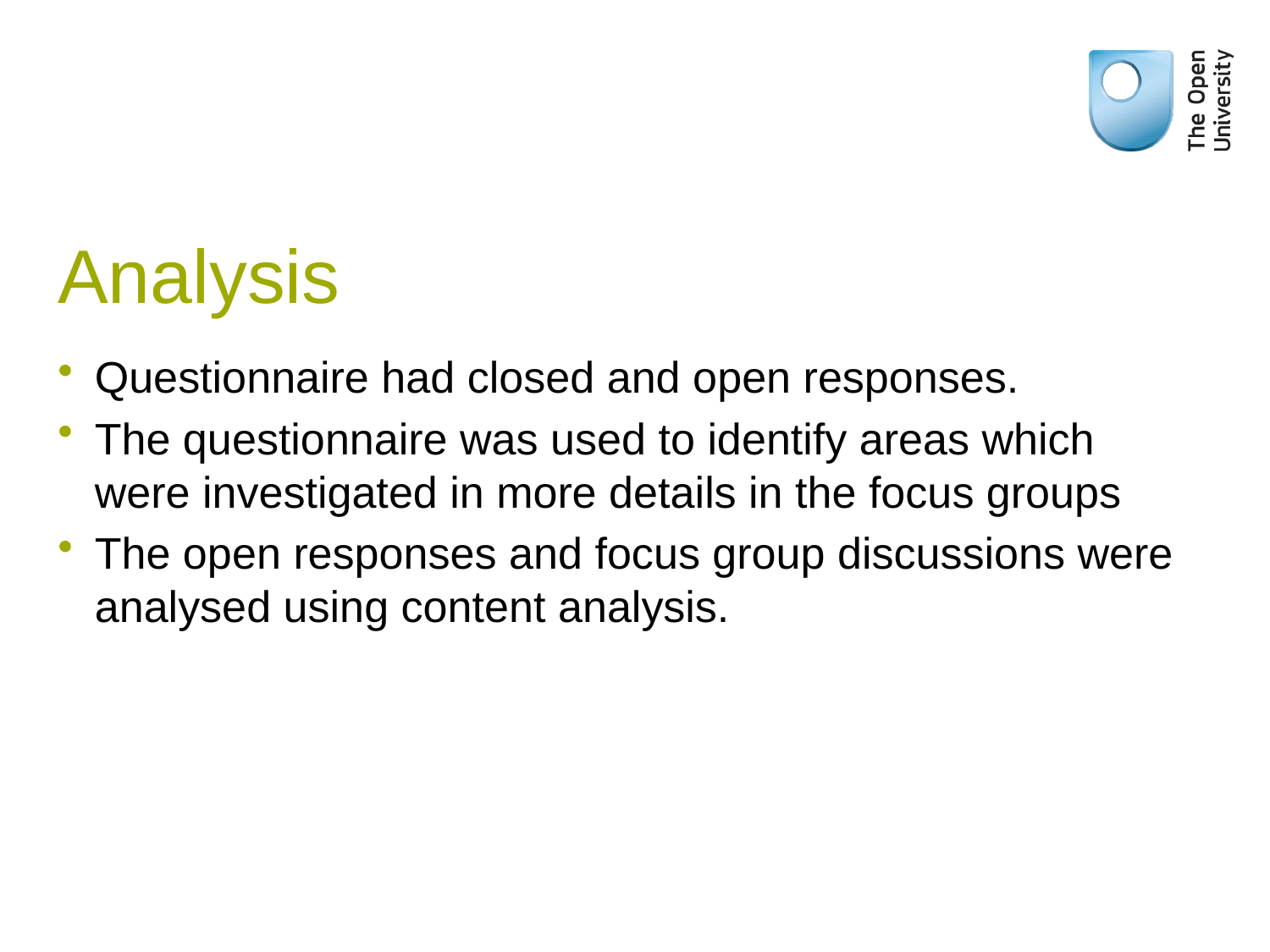

# Analysis
Questionnaire had closed and open responses.
The questionnaire was used to identify areas which were investigated in more details in the focus groups
The open responses and focus group discussions were analysed using content analysis.